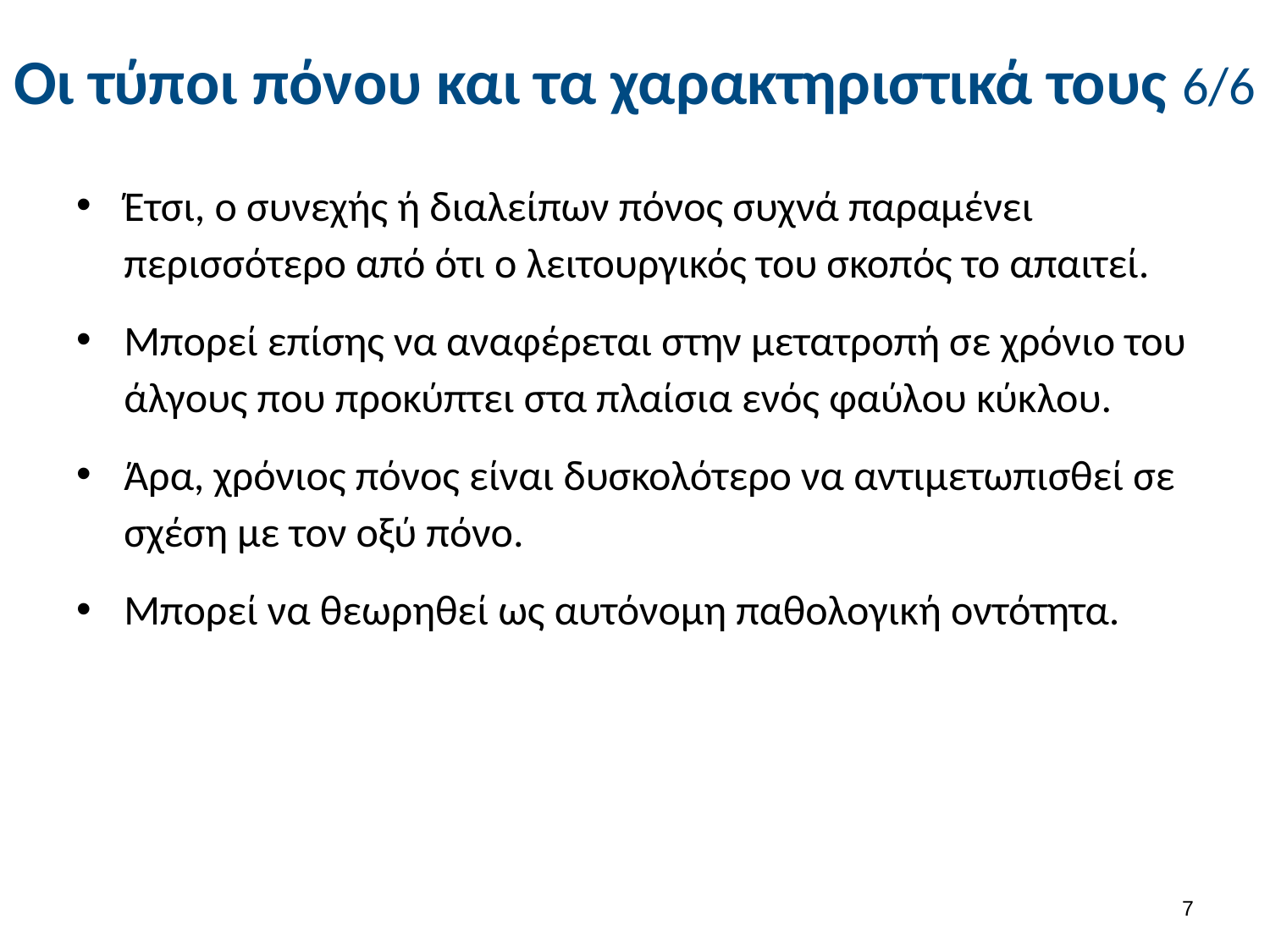

# Οι τύποι πόνου και τα χαρακτηριστικά τους 6/6
Έτσι, ο συνεχής ή διαλείπων πόνος συχνά παραμένει περισσότερο από ότι ο λειτουργικός του σκοπός το απαιτεί.
Μπορεί επίσης να αναφέρεται στην μετατροπή σε χρόνιο του άλγους που προκύπτει στα πλαίσια ενός φαύλου κύκλου.
Άρα, χρόνιος πόνος είναι δυσκολότερο να αντιμετωπισθεί σε σχέση με τον οξύ πόνο.
Μπορεί να θεωρηθεί ως αυτόνομη παθολογική οντότητα.
7